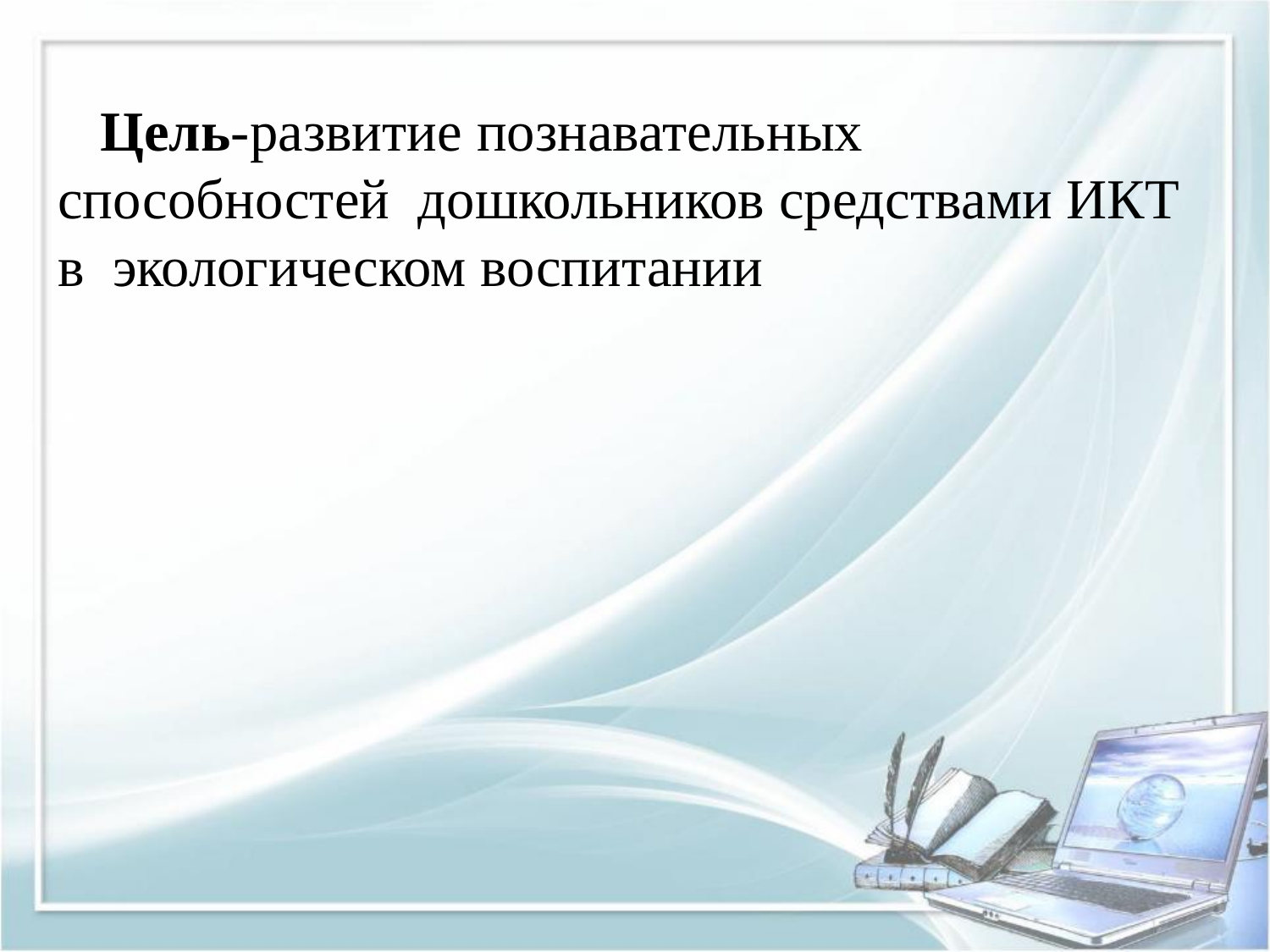

# Цель-развитие познавательных способностей  дошкольников средствами ИКТ в  экологическом воспитании